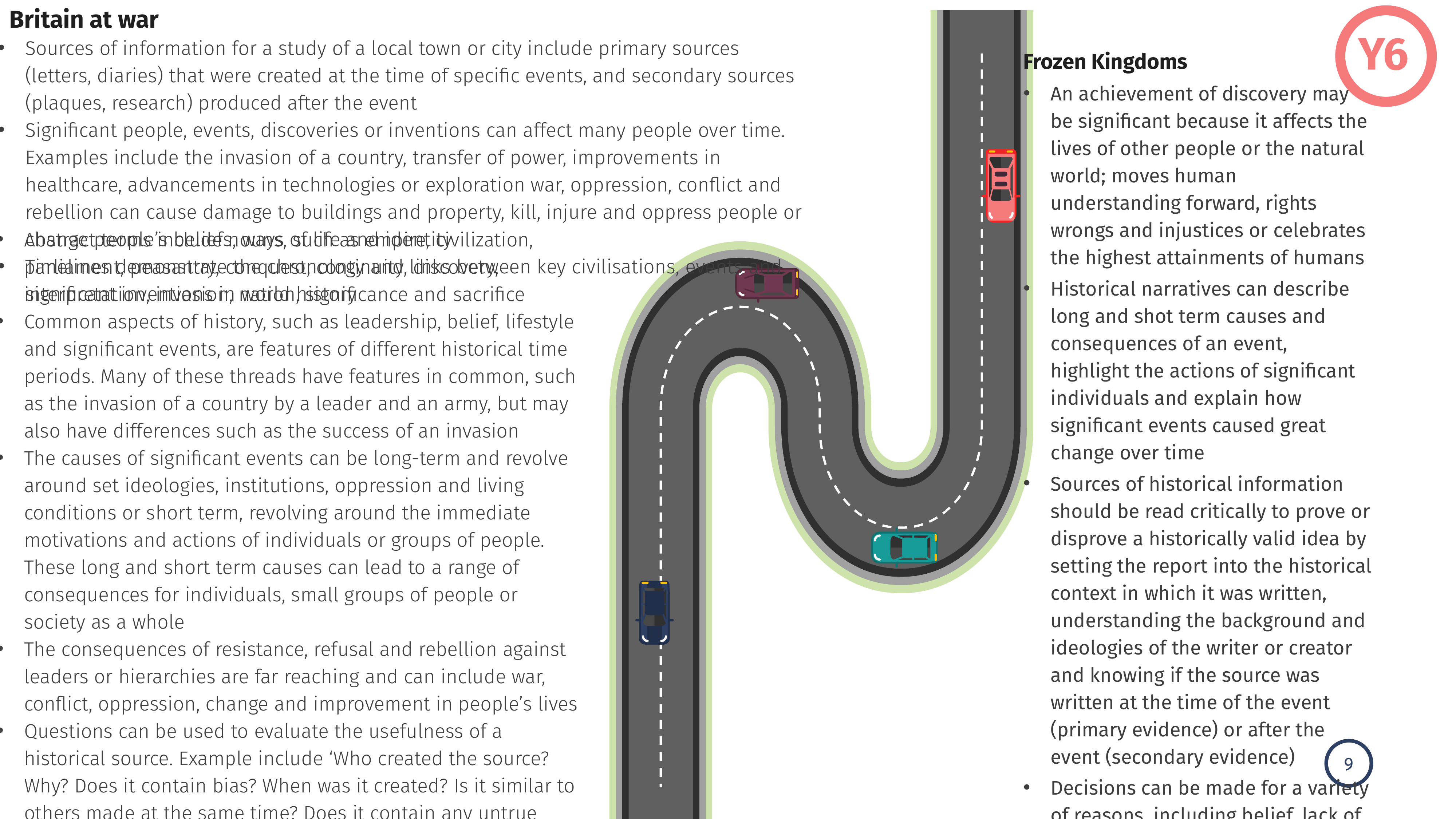

Britain at war

Y6
Sources of information for a study of a local town or city include primary sources (letters, diaries) that were created at the time of specific events, and secondary sources (plaques, research) produced after the event
Significant people, events, discoveries or inventions can affect many people over time. Examples include the invasion of a country, transfer of power, improvements in healthcare, advancements in technologies or exploration war, oppression, conflict and rebellion can cause damage to buildings and property, kill, injure and oppress people or change people’s beliefs, ways of life and identity
Timelines demonstrate the chronology and links between key civilisations, events and significant inventions in world history
Frozen Kingdoms
An achievement of discovery may be significant because it affects the lives of other people or the natural world; moves human understanding forward, rights wrongs and injustices or celebrates the highest attainments of humans
Historical narratives can describe long and shot term causes and consequences of an event, highlight the actions of significant individuals and explain how significant events caused great change over time
Sources of historical information should be read critically to prove or disprove a historically valid idea by setting the report into the historical context in which it was written, understanding the background and ideologies of the writer or creator and knowing if the source was written at the time of the event (primary evidence) or after the event (secondary evidence)
Decisions can be made for a variety of reasons, including belief, lack of options, cultural influences and personal gain. Decisions are influenced by the cultural context of the day, which may be different to the cultural context today, and should be taken into account when making a judgement about the actions of historical individuals

Abstract terms include nouns, such as empire, civilization, parliament, peasantry, conquest, continuity, discovery, interpretation, invasion, nation, significance and sacrifice
Common aspects of history, such as leadership, belief, lifestyle and significant events, are features of different historical time periods. Many of these threads have features in common, such as the invasion of a country by a leader and an army, but may also have differences such as the success of an invasion
The causes of significant events can be long-term and revolve around set ideologies, institutions, oppression and living conditions or short term, revolving around the immediate motivations and actions of individuals or groups of people. These long and short term causes can lead to a range of consequences for individuals, small groups of people or society as a whole
The consequences of resistance, refusal and rebellion against leaders or hierarchies are far reaching and can include war, conflict, oppression, change and improvement in people’s lives
Questions can be used to evaluate the usefulness of a historical source. Example include ‘Who created the source? Why? Does it contain bias? When was it created? Is it similar to others made at the same time? Does it contain any untrue information?
Different types of bias include political, cultural or racial.
Leaders and monarchs have changed the course of history in a variety of ways, including invading other countries, oppressing the groups of people, advocating democracy, inspiring innovation or introducing new religious or political ideologies